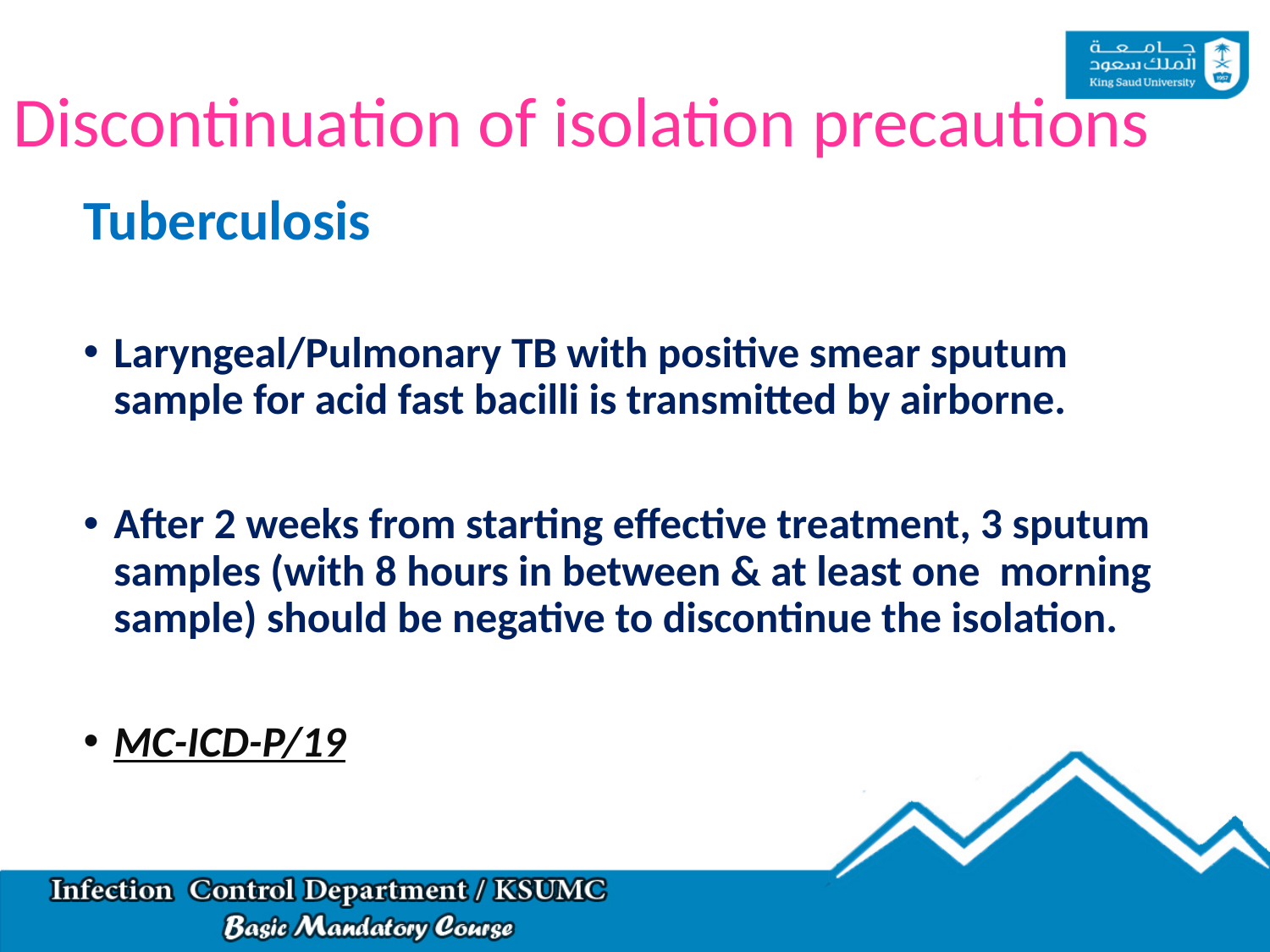

# Discontinuation of isolation precautions
Tuberculosis

Laryngeal/Pulmonary TB with positive smear sputum sample for acid fast bacilli is transmitted by airborne.

After 2 weeks from starting effective treatment, 3 sputum samples (with 8 hours in between & at least one  morning sample) should be negative to discontinue the isolation.

MC-ICD-P/19